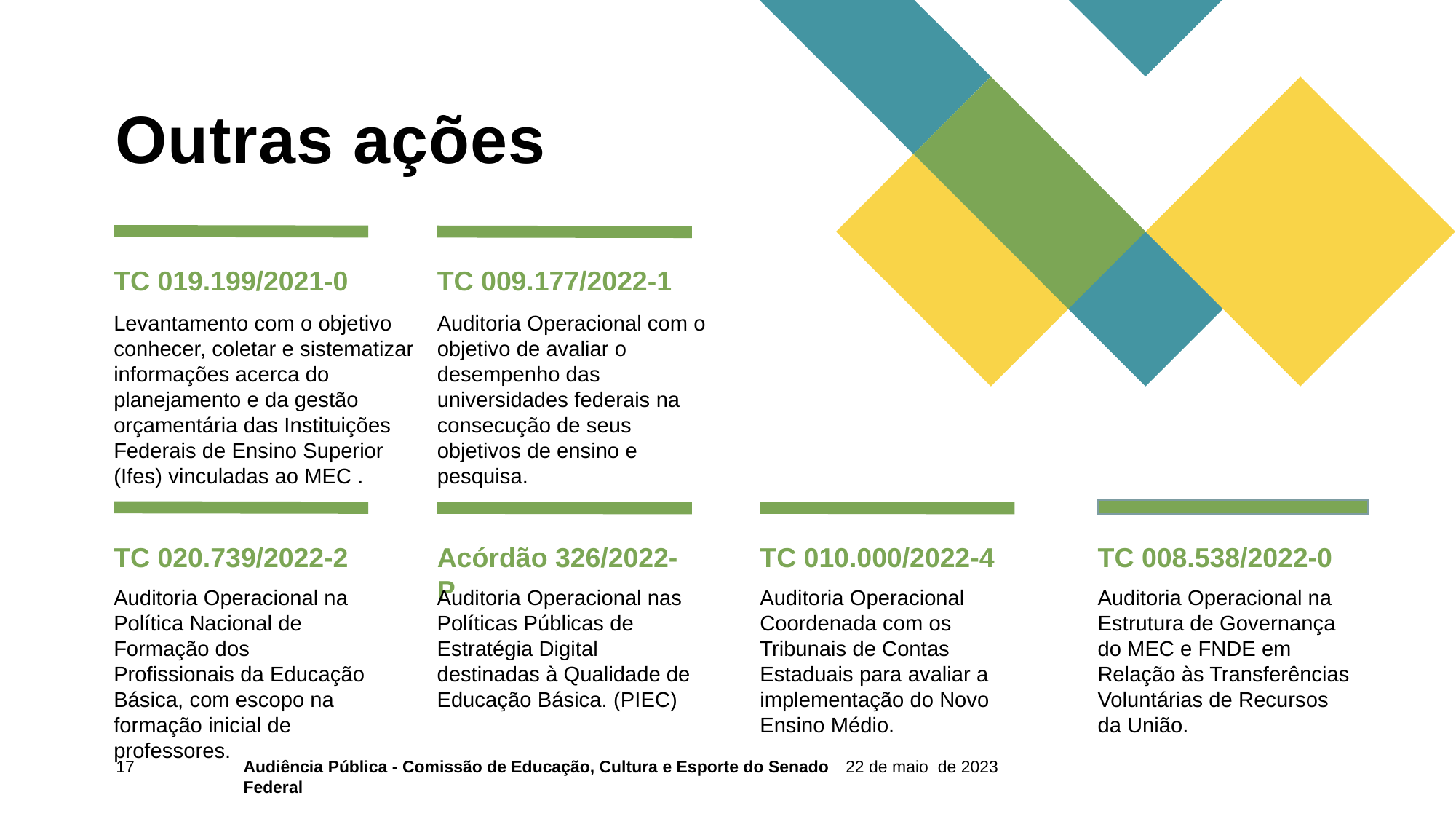

# Outras ações
TC 019.199/2021-0

TC 009.177/2022-1
Levantamento com o objetivo conhecer, coletar e sistematizar informações acerca do planejamento e da gestão orçamentária das Instituições Federais de Ensino Superior (Ifes) vinculadas ao MEC .

Auditoria Operacional com o objetivo de avaliar o desempenho das universidades federais na consecução de seus objetivos de ensino e pesquisa.

TC 020.739/2022-2
Acórdão 326/2022-P
TC 010.000/2022-4
TC 008.538/2022-0
Auditoria Operacional nas Políticas Públicas de Estratégia Digital destinadas à Qualidade de Educação Básica. (PIEC)
Auditoria Operacional Coordenada com os Tribunais de Contas Estaduais para avaliar a implementação do Novo Ensino Médio.
Auditoria Operacional na Estrutura de Governança do MEC e FNDE em Relação às Transferências Voluntárias de Recursos da União.
Auditoria Operacional na Política Nacional de Formação dos Profissionais da Educação Básica, com escopo na formação inicial de professores.
17
22 de maio  de 2023
Audiência Pública - Comissão de Educação, Cultura e Esporte do Senado Federal